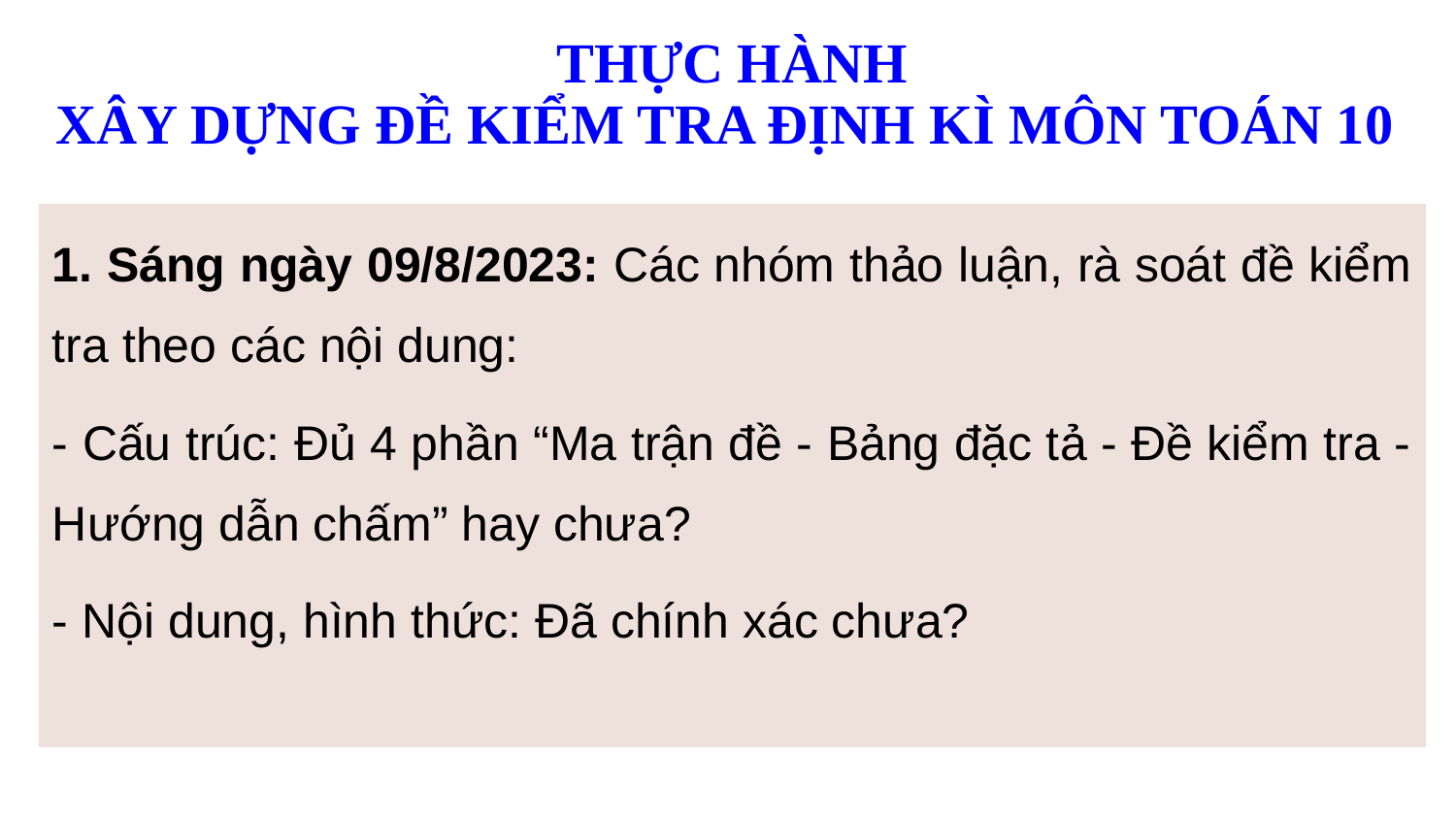

THỰC HÀNH
XÂY DỰNG ĐỀ KIỂM TRA ĐỊNH KÌ MÔN TOÁN 10
| 1. Sáng ngày 09/8/2023: Các nhóm thảo luận, rà soát đề kiểm tra theo các nội dung: - Cấu trúc: Đủ 4 phần “Ma trận đề - Bảng đặc tả - Đề kiểm tra - Hướng dẫn chấm” hay chưa? - Nội dung, hình thức: Đã chính xác chưa? |
| --- |